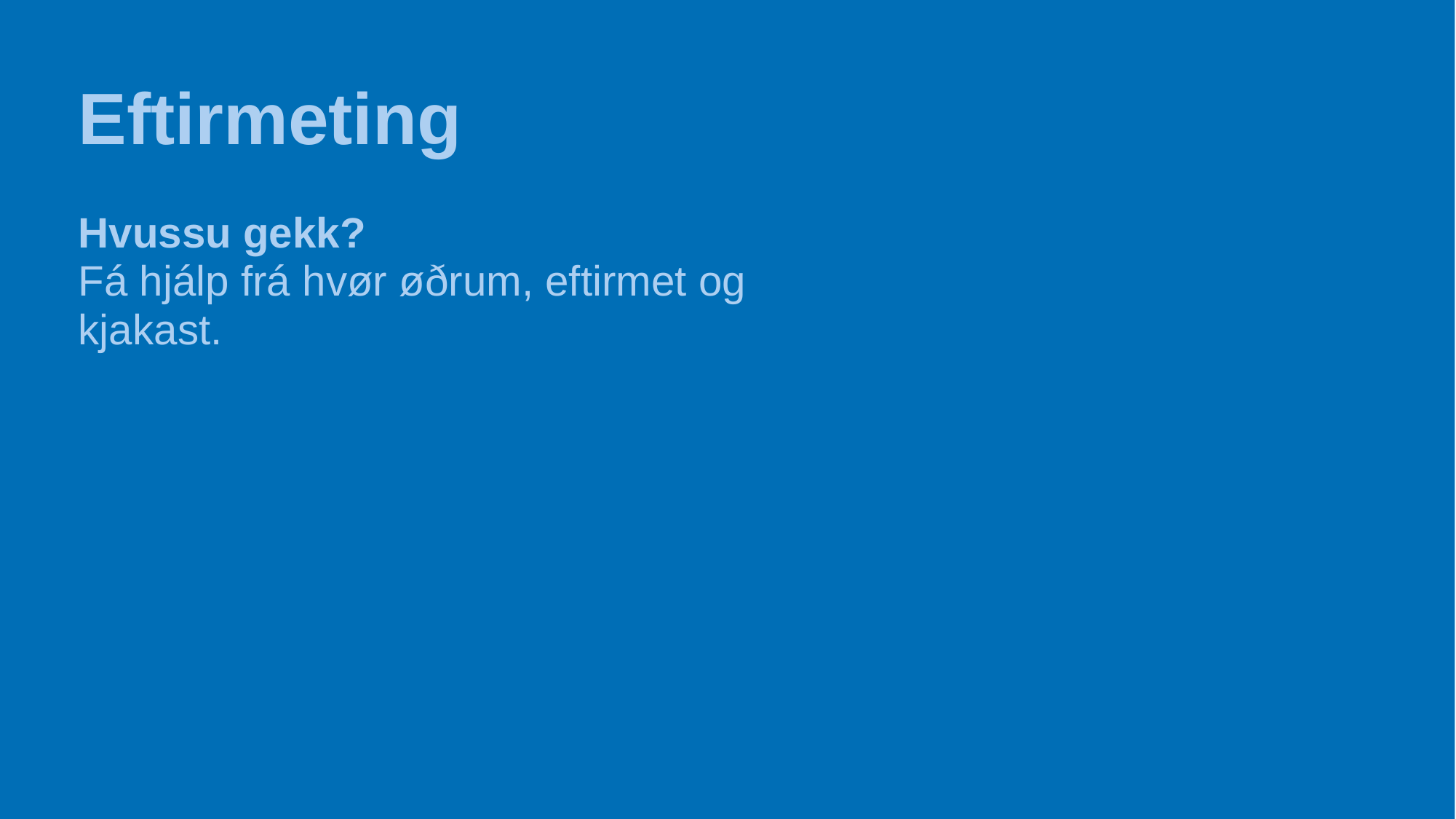

# Eftirmeting
Hvussu gekk?
Fá hjálp frá hvør øðrum, eftirmet og kjakast.